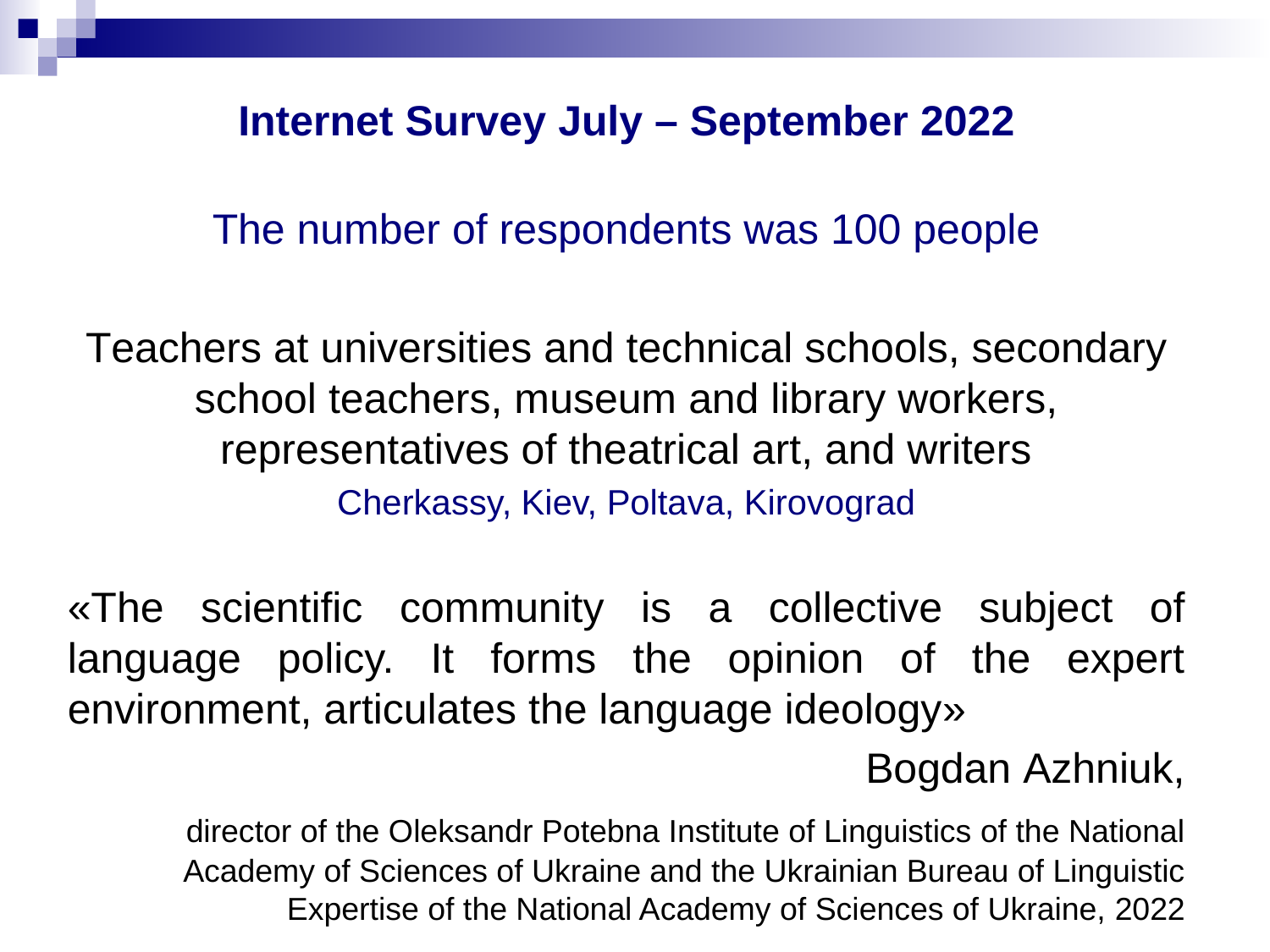

Internet Survey July – September 2022

The number of respondents was 100 people

Teachers at universities and technical schools, secondary school teachers, museum and library workers, representatives of theatrical art, and writers
Cherkassy, Kiev, Poltava, Kirovograd

«The scientific community is a collective subject of language policy. It forms the opinion of the expert environment, articulates the language ideology»
Bogdan Azhniuk,
 director of the Oleksandr Potebna Institute of Linguistics of the National Academy of Sciences of Ukraine and the Ukrainian Bureau of Linguistic Expertise of the National Academy of Sciences of Ukraine, 2022